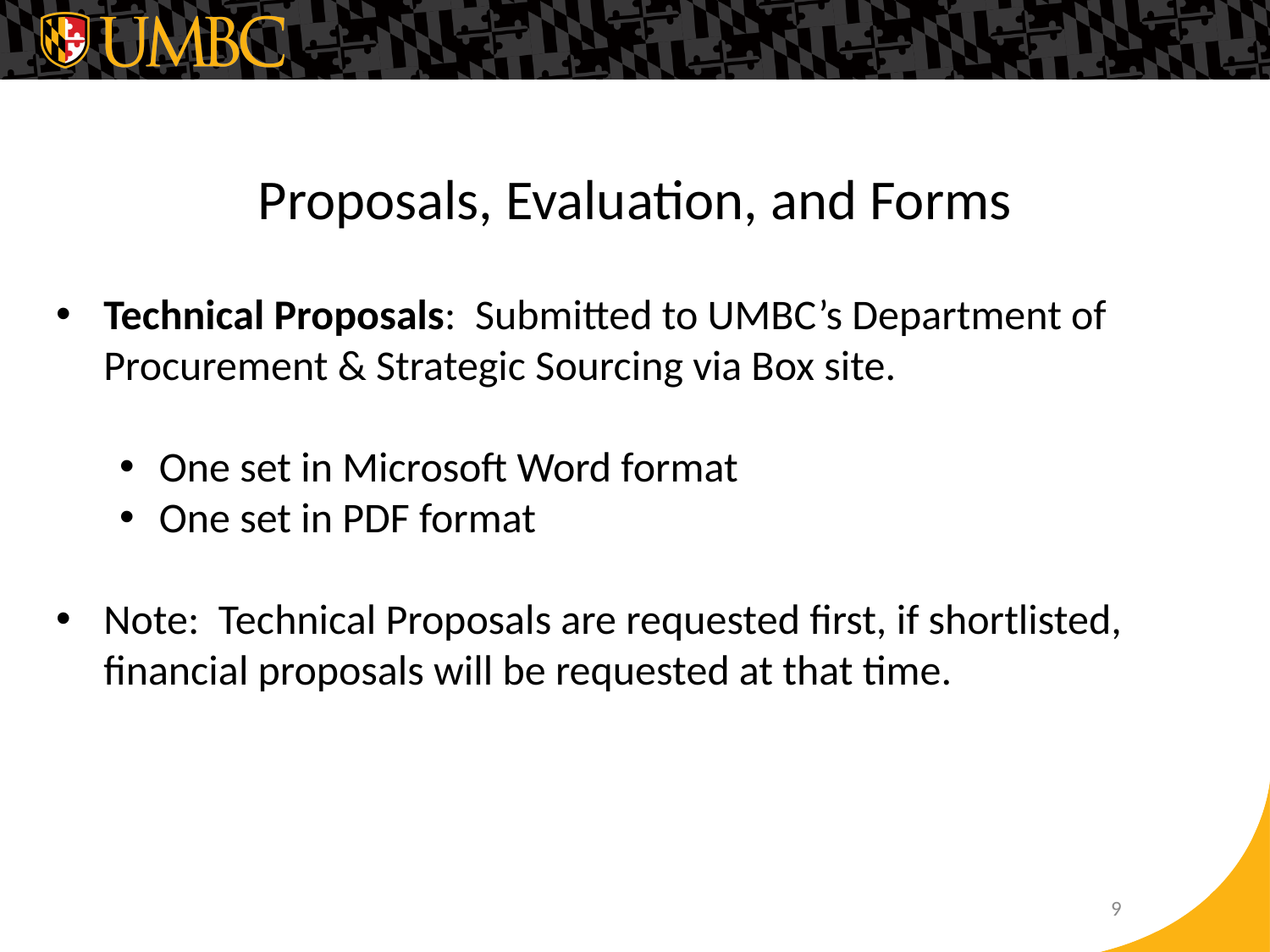

# Proposals, Evaluation, and Forms

Technical Proposals:  Submitted to UMBC’s Department of Procurement & Strategic Sourcing via Box site.

One set in Microsoft Word format
One set in PDF format

Note:  Technical Proposals are requested first, if shortlisted, financial proposals will be requested at that time.
9